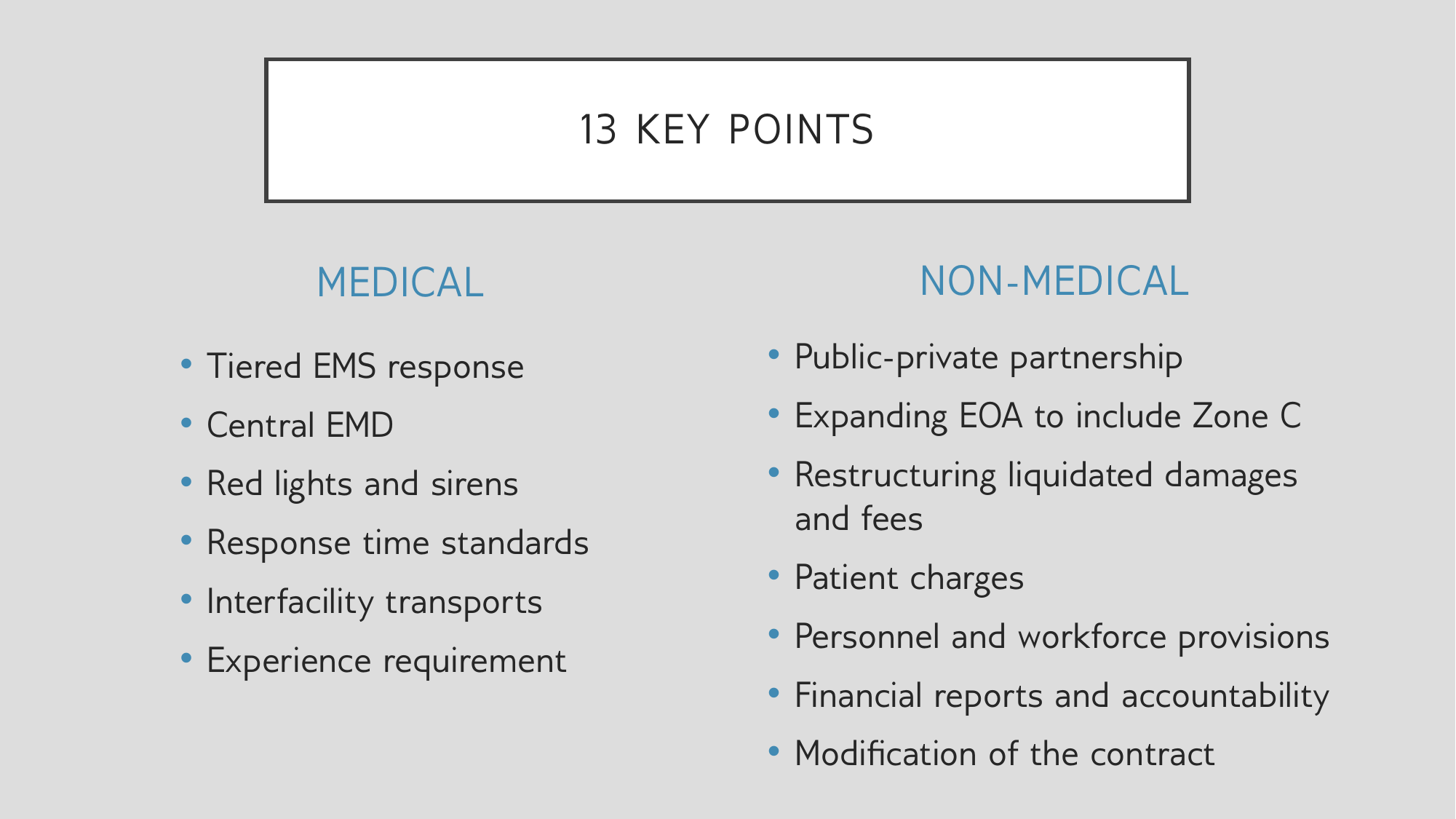

# 13 Key Points
Non-Medical
Medical
Public-private partnership
Expanding EOA to include Zone C
Restructuring liquidated damages and fees
Patient charges
Personnel and workforce provisions
Financial reports and accountability
Modification of the contract
Tiered EMS response
Central EMD
Red lights and sirens
Response time standards
Interfacility transports
Experience requirement